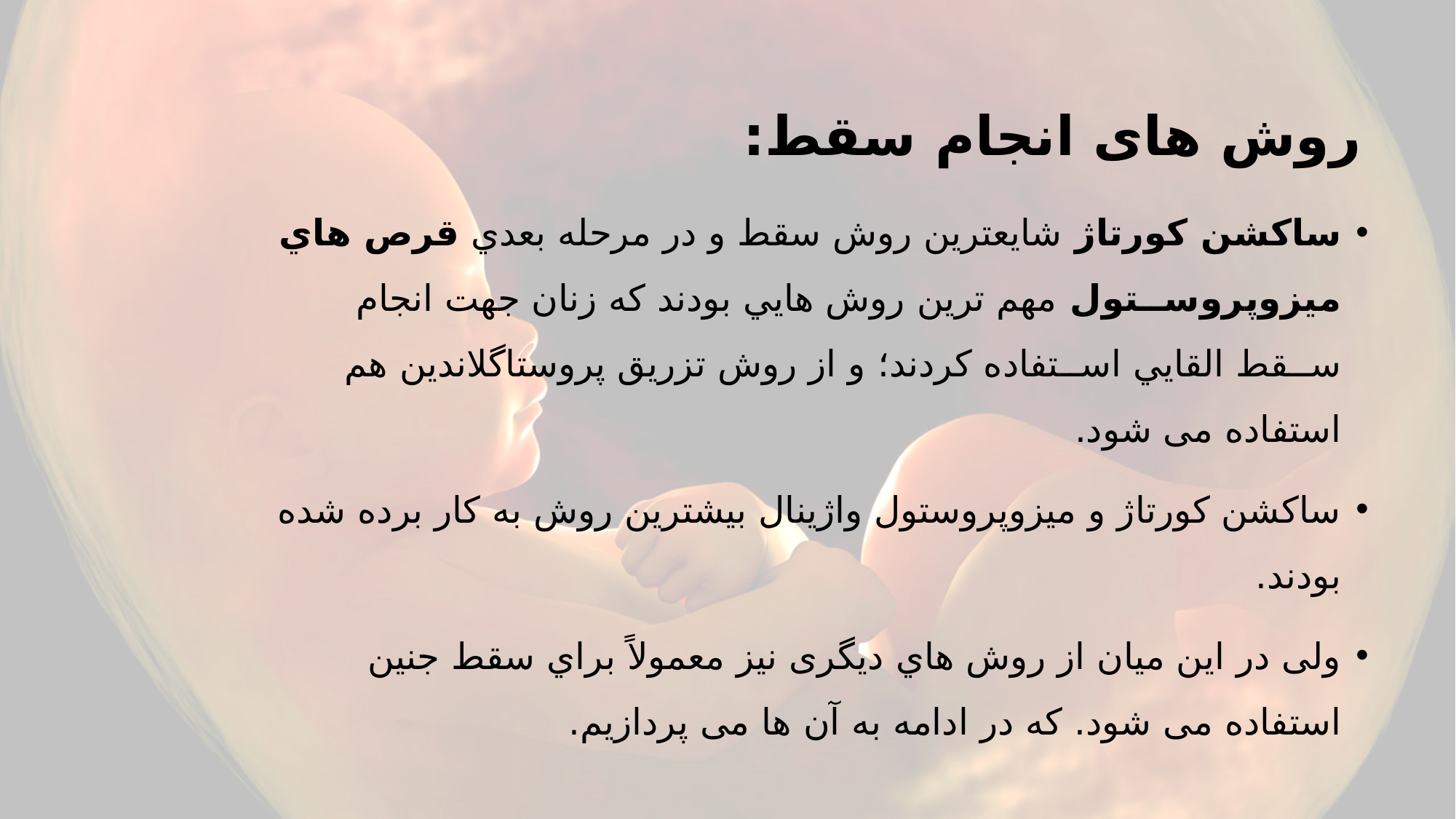

# روش های انجام سقط:
ساكشن كورتاژ شايعترين روش سقط و در مرحله بعدي قرص هاي ميزوپروســتول مهم ترين روش هايي بودند كه زنان جهت انجام ســقط القايي اســتفاده كردند؛‌ و از روش تزريق پروستاگلاندين هم استفاده می شود.
ساكشن كورتاژ و ميزوپروستول واژينال بيشترين روش به كار برده شده بودند.
ولی در این میان از روش هاي دیگری نيز معمولاً براي سقط جنین استفاده می شود. که در ادامه به آن ها می پردازیم.